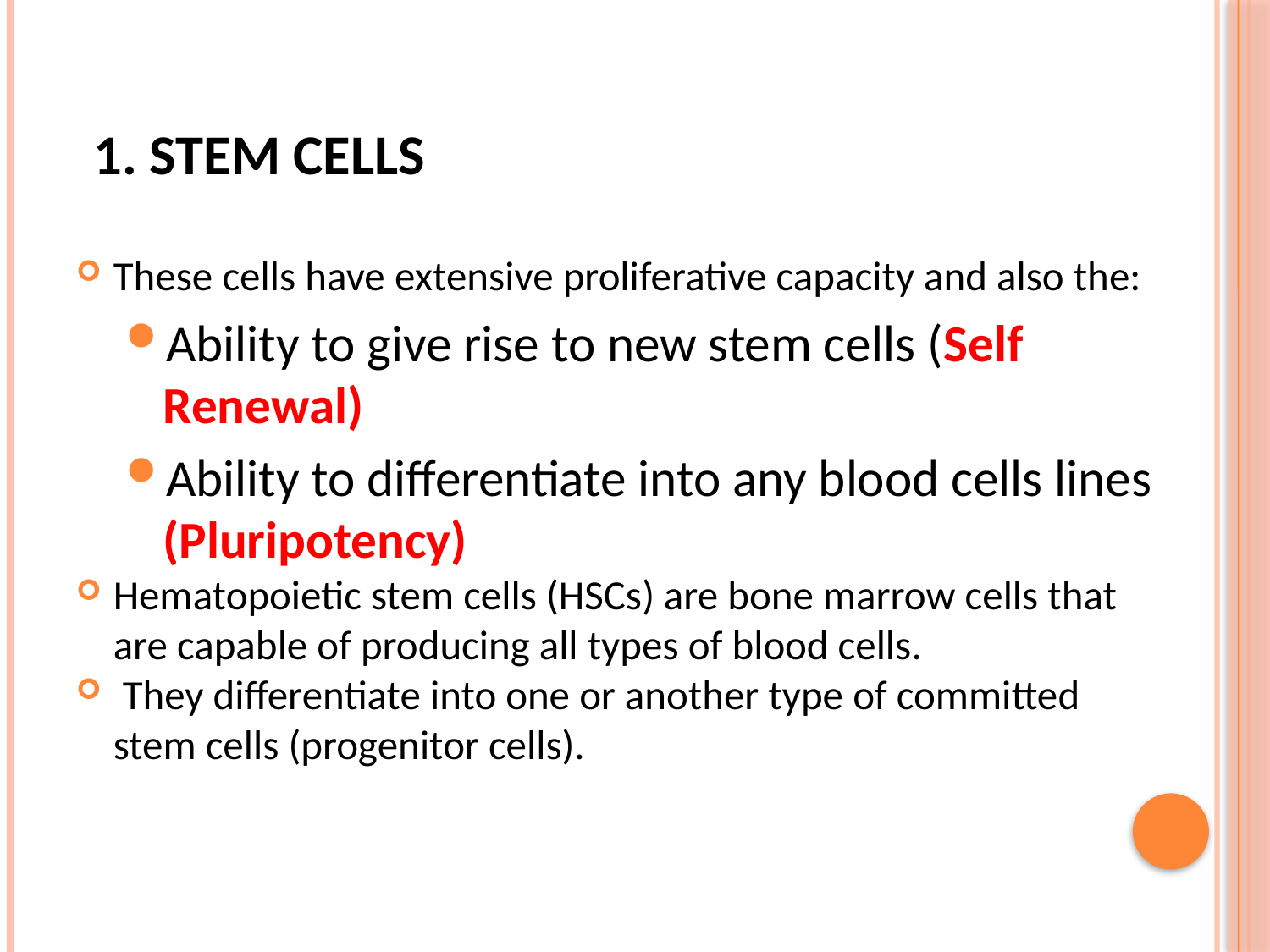

# 1. STEM CELLS
These cells have extensive proliferative capacity and also the:
Ability to give rise to new stem cells (Self Renewal)
Ability to differentiate into any blood cells lines (Pluripotency)
Hematopoietic stem cells (HSCs) are bone marrow cells that are capable of producing all types of blood cells.
 They differentiate into one or another type of committed stem cells (progenitor cells).